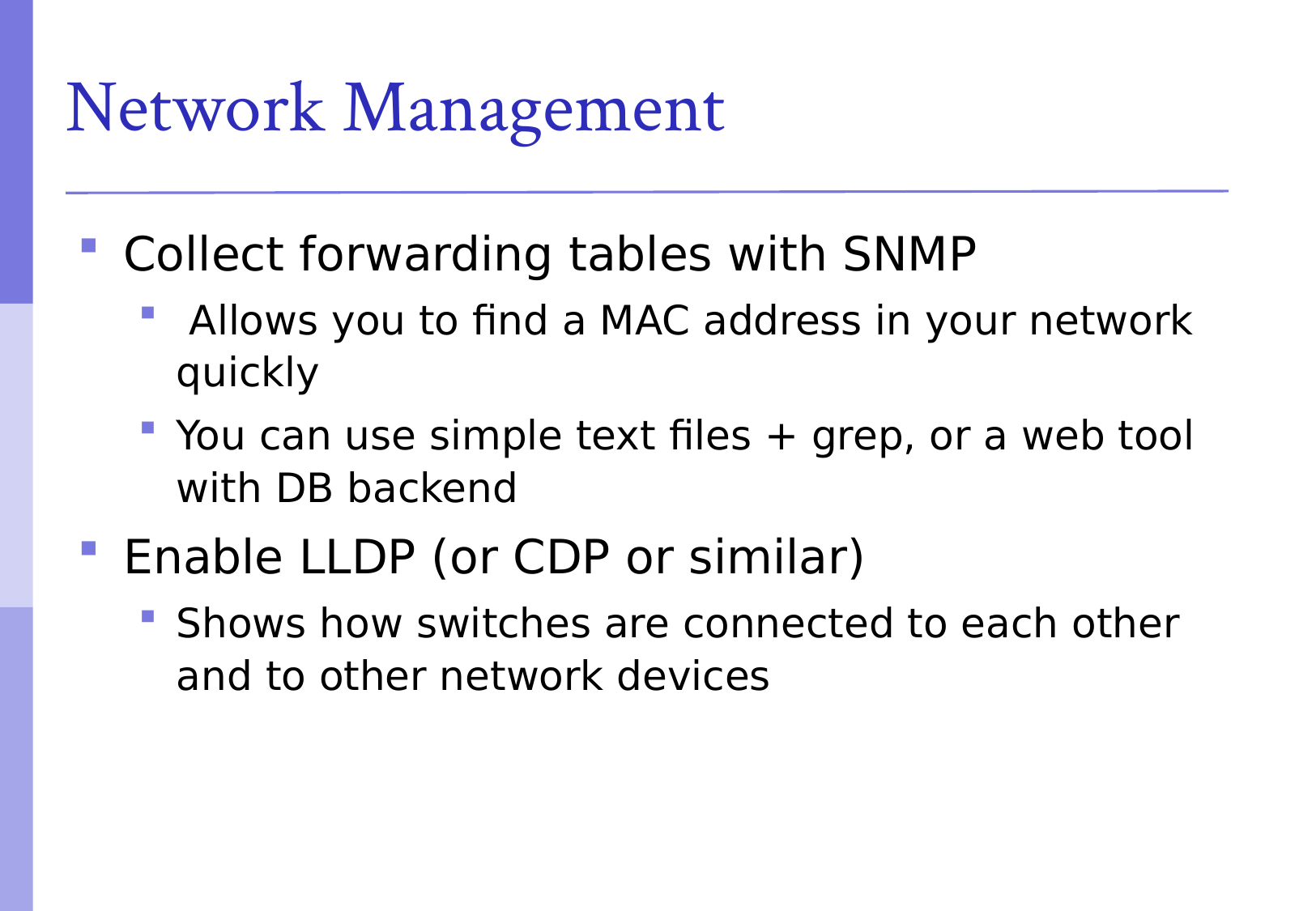

# Network Management
Collect forwarding tables with SNMP
 Allows you to find a MAC address in your network quickly
You can use simple text files + grep, or a web tool with DB backend
Enable LLDP (or CDP or similar)
Shows how switches are connected to each other and to other network devices